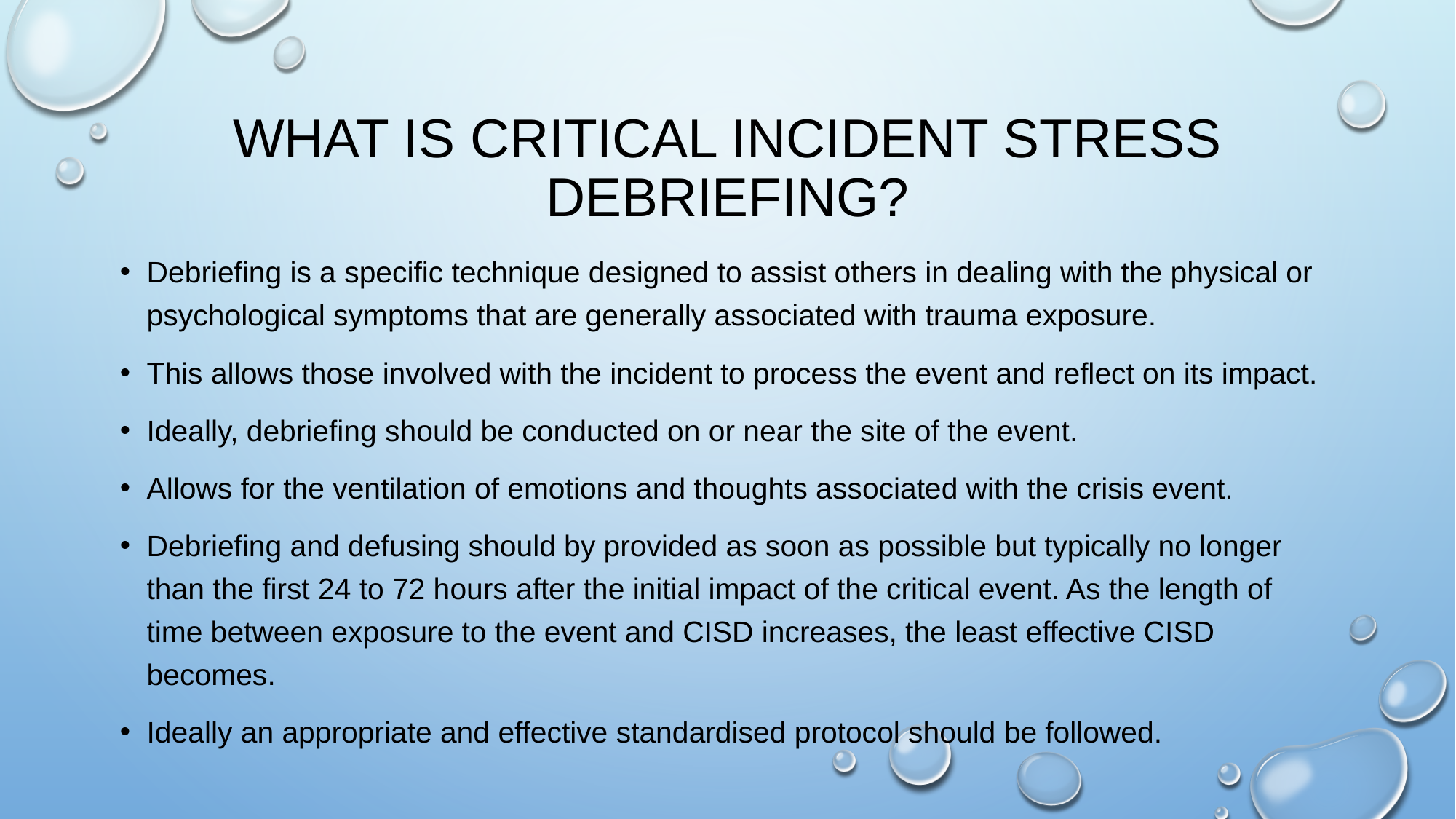

# What is Critical Incident Stress Debriefing?
Debriefing is a specific technique designed to assist others in dealing with the physical or psychological symptoms that are generally associated with trauma exposure.
This allows those involved with the incident to process the event and reflect on its impact.
Ideally, debriefing should be conducted on or near the site of the event.
Allows for the ventilation of emotions and thoughts associated with the crisis event.
Debriefing and defusing should by provided as soon as possible but typically no longer than the first 24 to 72 hours after the initial impact of the critical event. As the length of time between exposure to the event and CISD increases, the least effective CISD becomes.
Ideally an appropriate and effective standardised protocol should be followed.